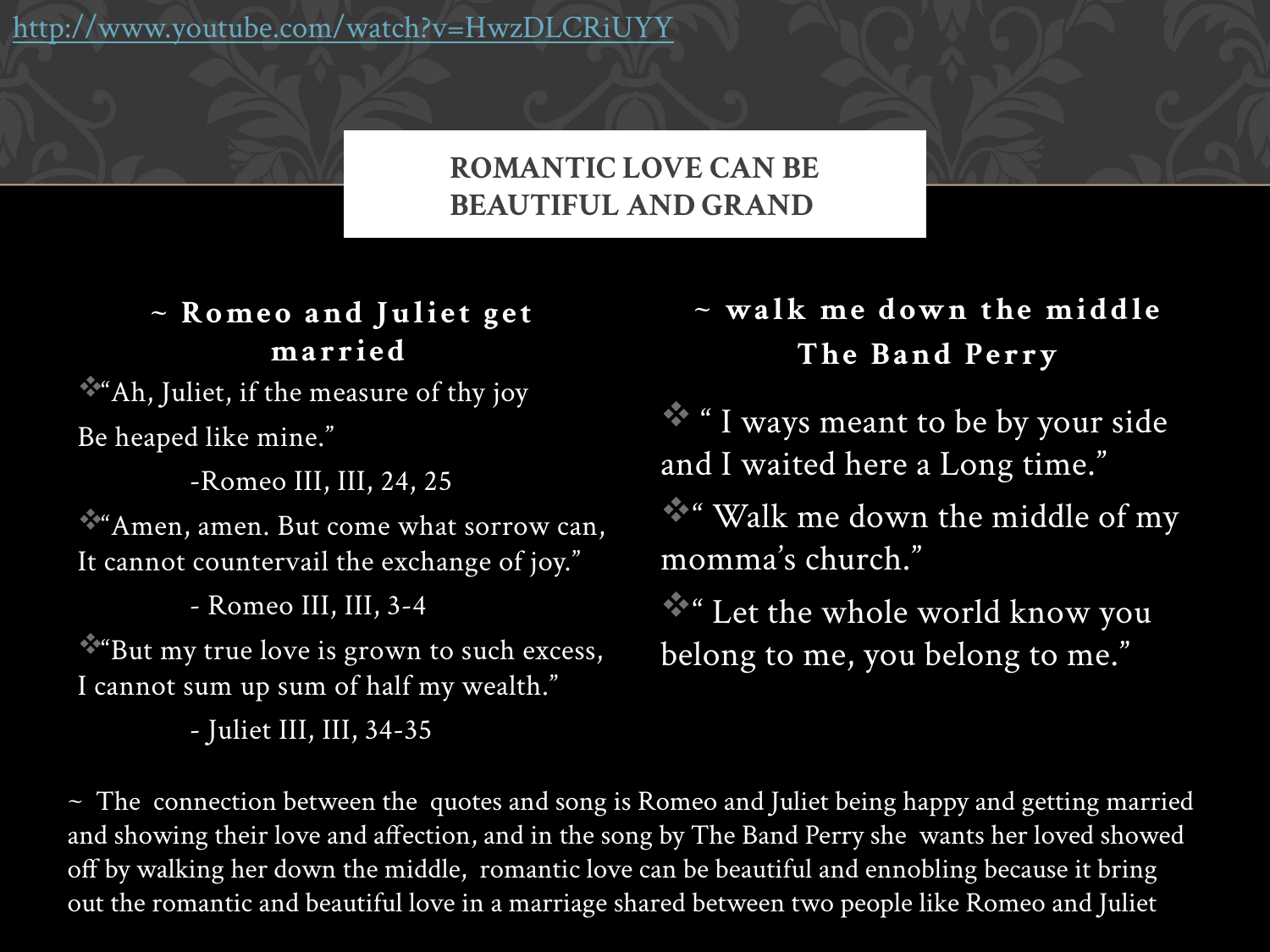

http://www.youtube.com/watch?v=HwzDLCRiUYY
# Romantic Love can be beautiful and grand
~ Romeo and Juliet get married
~ walk me down the middle
The Band Perry
“Ah, Juliet, if the measure of thy joy
Be heaped like mine.”
	-Romeo III, III, 24, 25
“Amen, amen. But come what sorrow can, It cannot countervail the exchange of joy.”
	- Romeo III, III, 3-4
“But my true love is grown to such excess, I cannot sum up sum of half my wealth.”
	- Juliet III, III, 34-35

 “ I ways meant to be by your side and I waited here a Long time.”
“ Walk me down the middle of my momma’s church.”
“ Let the whole world know you belong to me, you belong to me.”
~  The  connection between the  quotes and song is Romeo and Juliet being happy and getting married and showing their love and affection, and in the song by The Band Perry she  wants her loved showed off by walking her down the middle,  romantic love can be beautiful and ennobling because it bring out the romantic and beautiful love in a marriage shared between two people like Romeo and Juliet